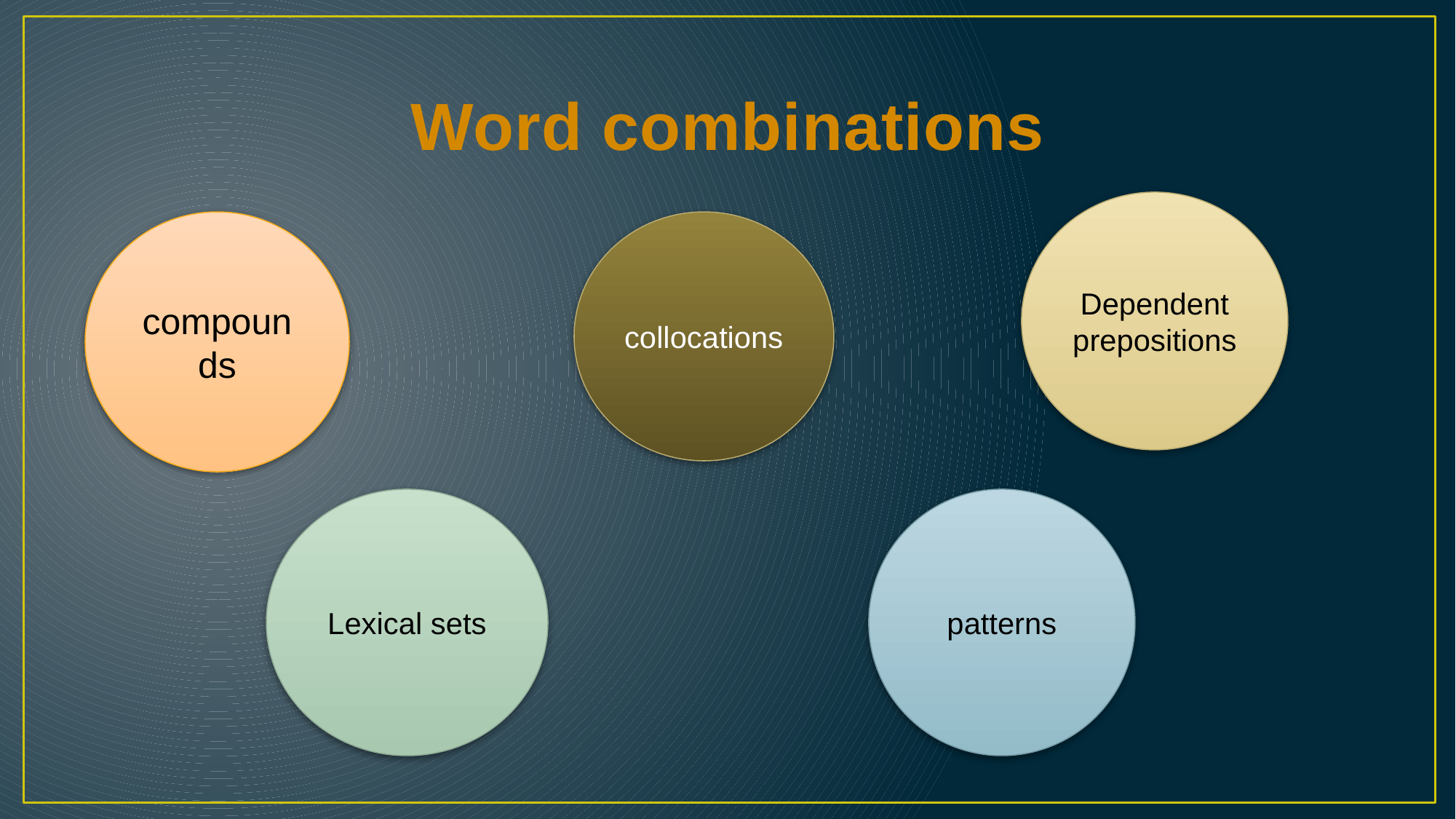

# Word combinations
Dependent prepositions
compounds
collocations
Lexical sets
patterns